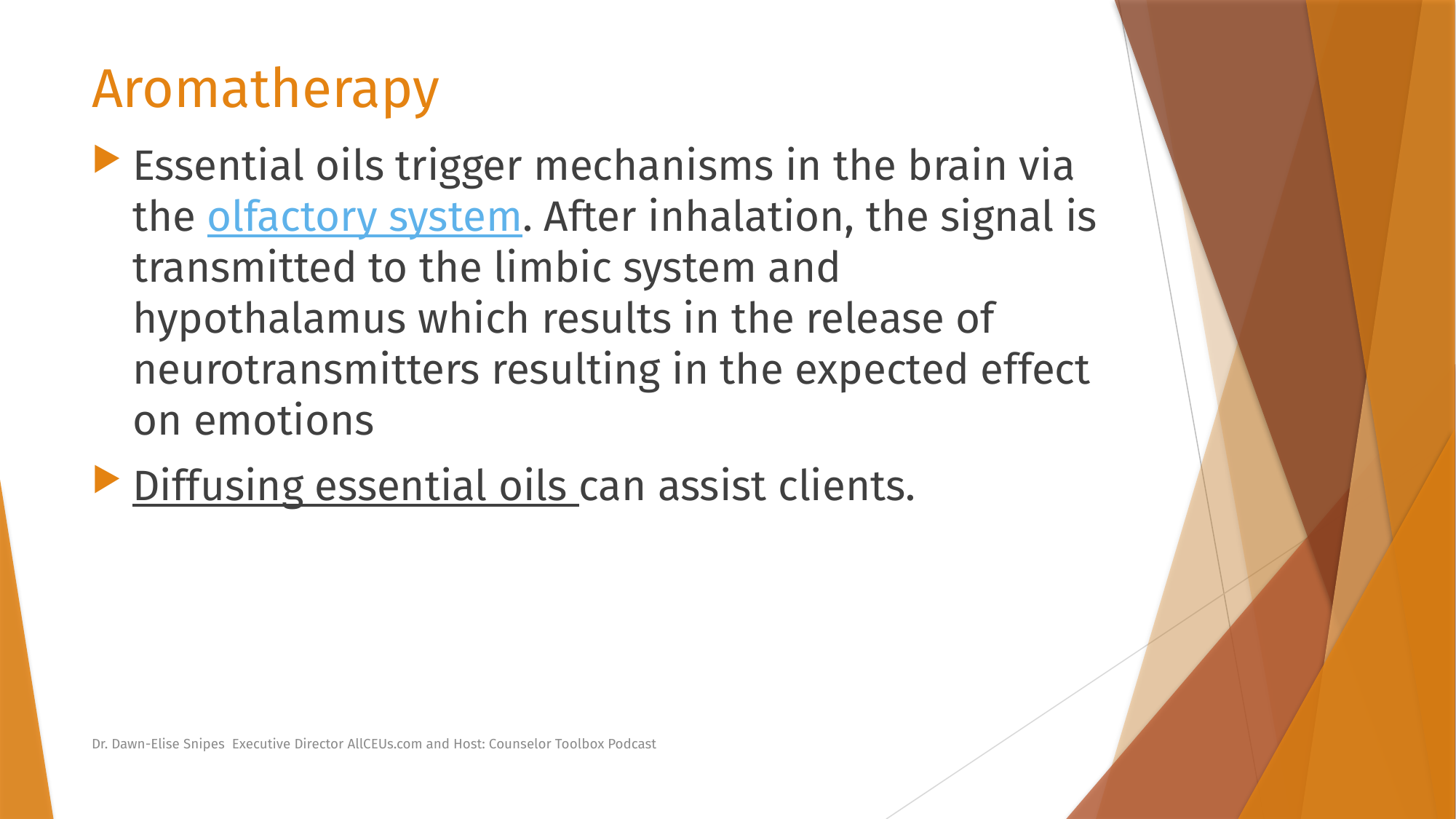

# Aromatherapy
Essential oils trigger mechanisms in the brain via the olfactory system. After inhalation, the signal is transmitted to the limbic system and hypothalamus which results in the release of neurotransmitters resulting in the expected effect on emotions
Diffusing essential oils can assist clients.
Dr. Dawn-Elise Snipes  Executive Director AllCEUs.com and Host: Counselor Toolbox Podcast